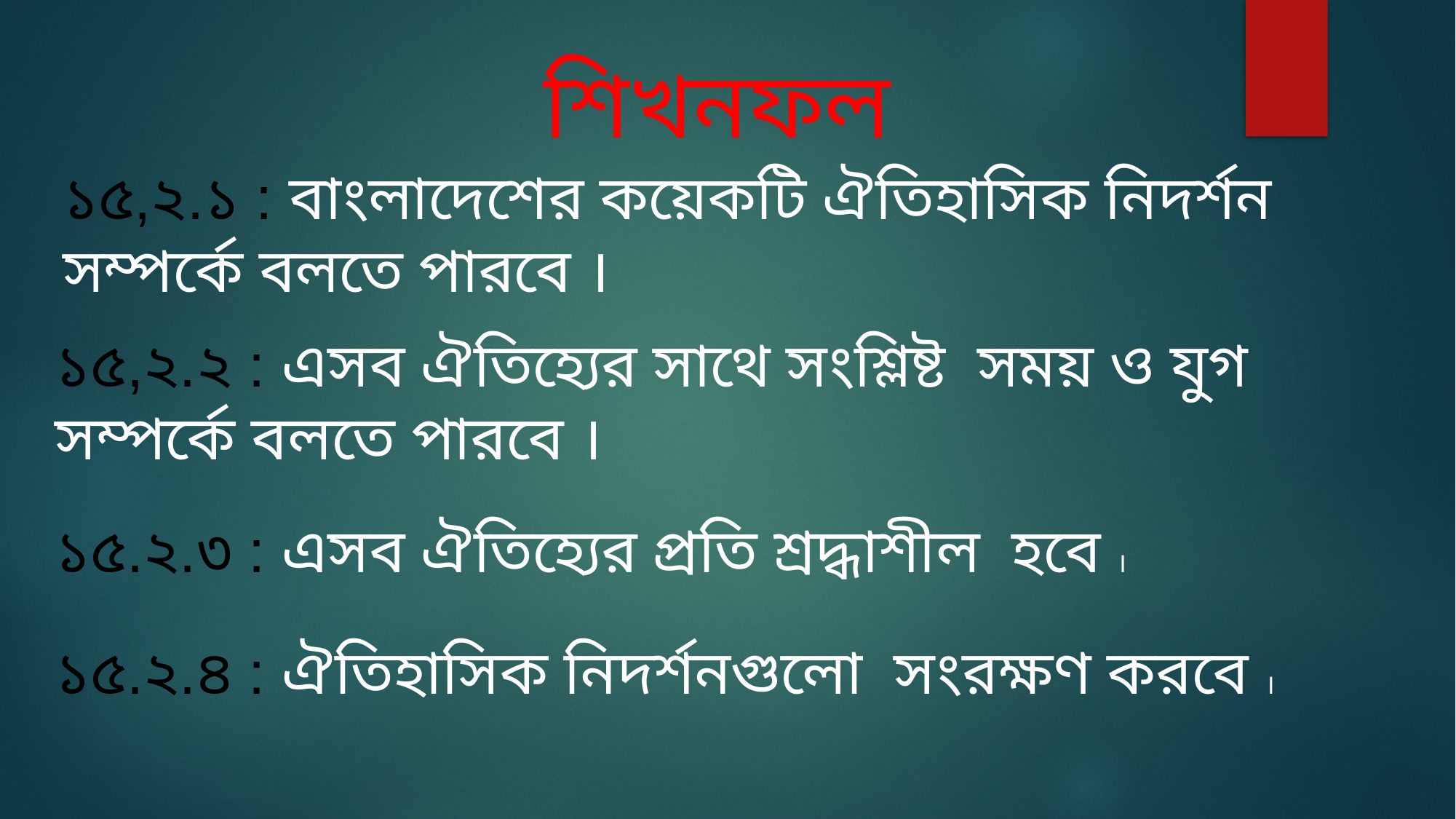

শিখনফল
১৫,২.১ : বাংলাদেশের কয়েকটি ঐতিহাসিক নিদর্শন সম্পর্কে বলতে পারবে ।
১৫,২.২ : এসব ঐতিহ্যের সাথে সংশ্লিষ্ট  সময় ও যুগ সম্পর্কে বলতে পারবে ।
১৫.২.৩ : এসব ঐতিহ্যের প্রতি শ্রদ্ধাশীল  হবে ।
১৫.২.৪ : ঐতিহাসিক নিদর্শনগুলো  সংরক্ষণ করবে ।